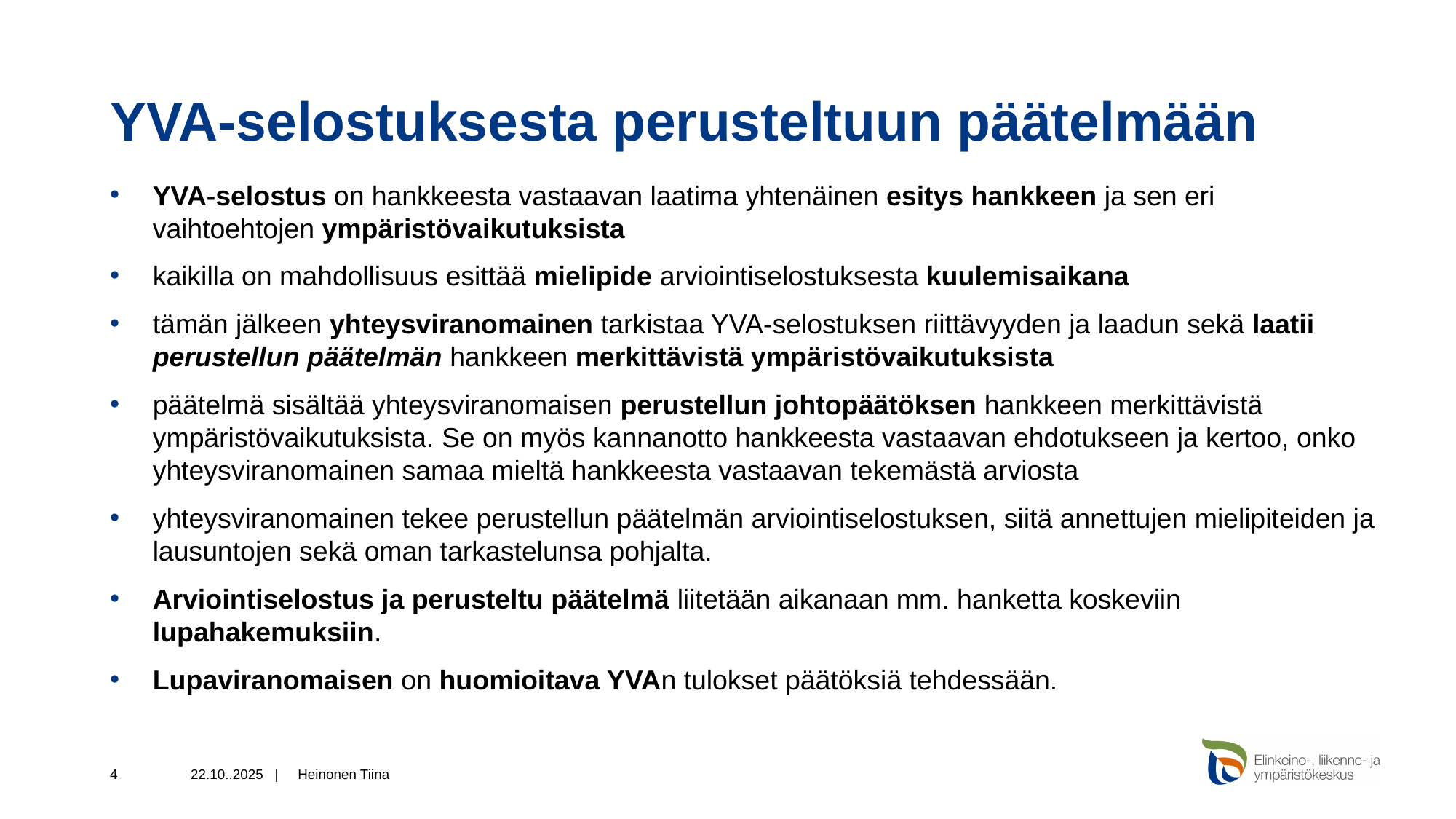

# YVA-selostuksesta perusteltuun päätelmään
YVA-selostus on hankkeesta vastaavan laatima yhtenäinen esitys hankkeen ja sen eri vaihtoehtojen ympäristövaikutuksista
kaikilla on mahdollisuus esittää mielipide arviointiselostuksesta kuulemisaikana
tämän jälkeen yhteysviranomainen tarkistaa YVA-selostuksen riittävyyden ja laadun sekä laatii perustellun päätelmän hankkeen merkittävistä ympäristövaikutuksista
päätelmä sisältää yhteysviranomaisen perustellun johtopäätöksen hankkeen merkittävistä ympäristövaikutuksista. Se on myös kannanotto hankkeesta vastaavan ehdotukseen ja kertoo, onko yhteysviranomainen samaa mieltä hankkeesta vastaavan tekemästä arviosta
yhteysviranomainen tekee perustellun päätelmän arviointiselostuksen, siitä annettujen mielipiteiden ja lausuntojen sekä oman tarkastelunsa pohjalta.
Arviointiselostus ja perusteltu päätelmä liitetään aikanaan mm. hanketta koskeviin lupahakemuksiin.
Lupaviranomaisen on huomioitava YVAn tulokset päätöksiä tehdessään.
4
22.10..2025   |
Heinonen Tiina